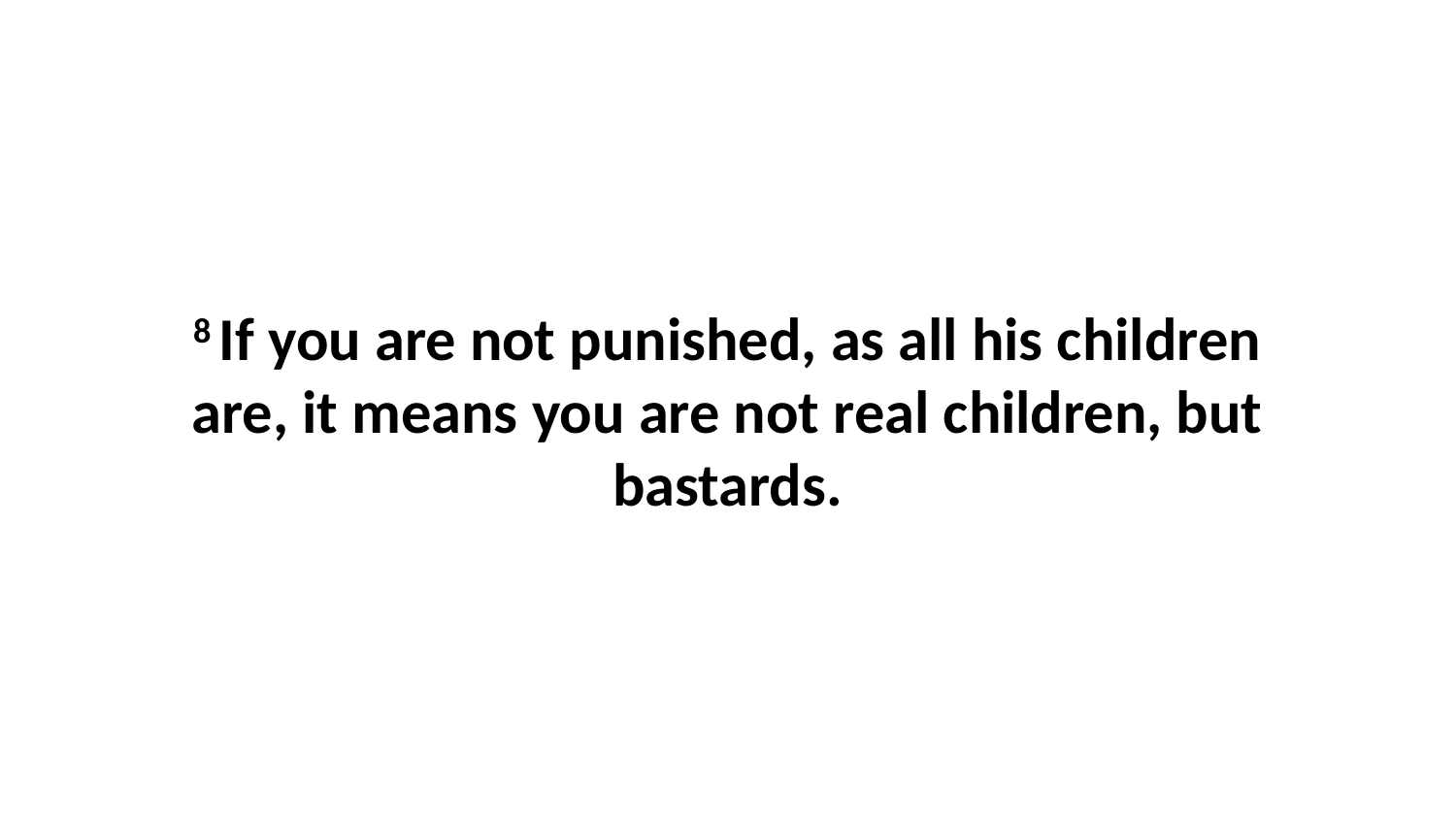

8 If you are not punished, as all his children are, it means you are not real children, but bastards.